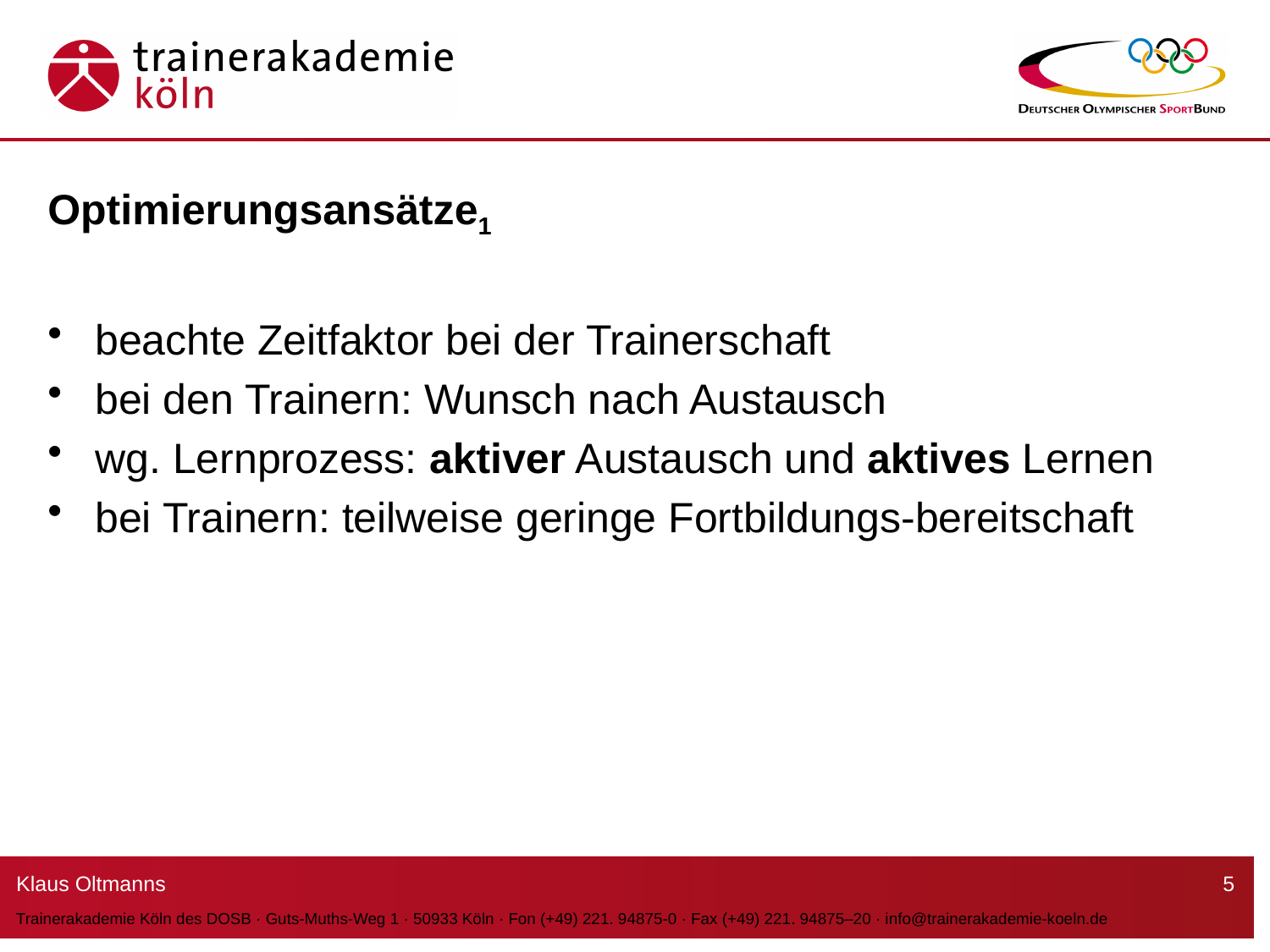

# Optimierungsansätze1
beachte Zeitfaktor bei der Trainerschaft
bei den Trainern: Wunsch nach Austausch
wg. Lernprozess: aktiver Austausch und aktives Lernen
bei Trainern: teilweise geringe Fortbildungs-bereitschaft
Klaus Oltmanns

5